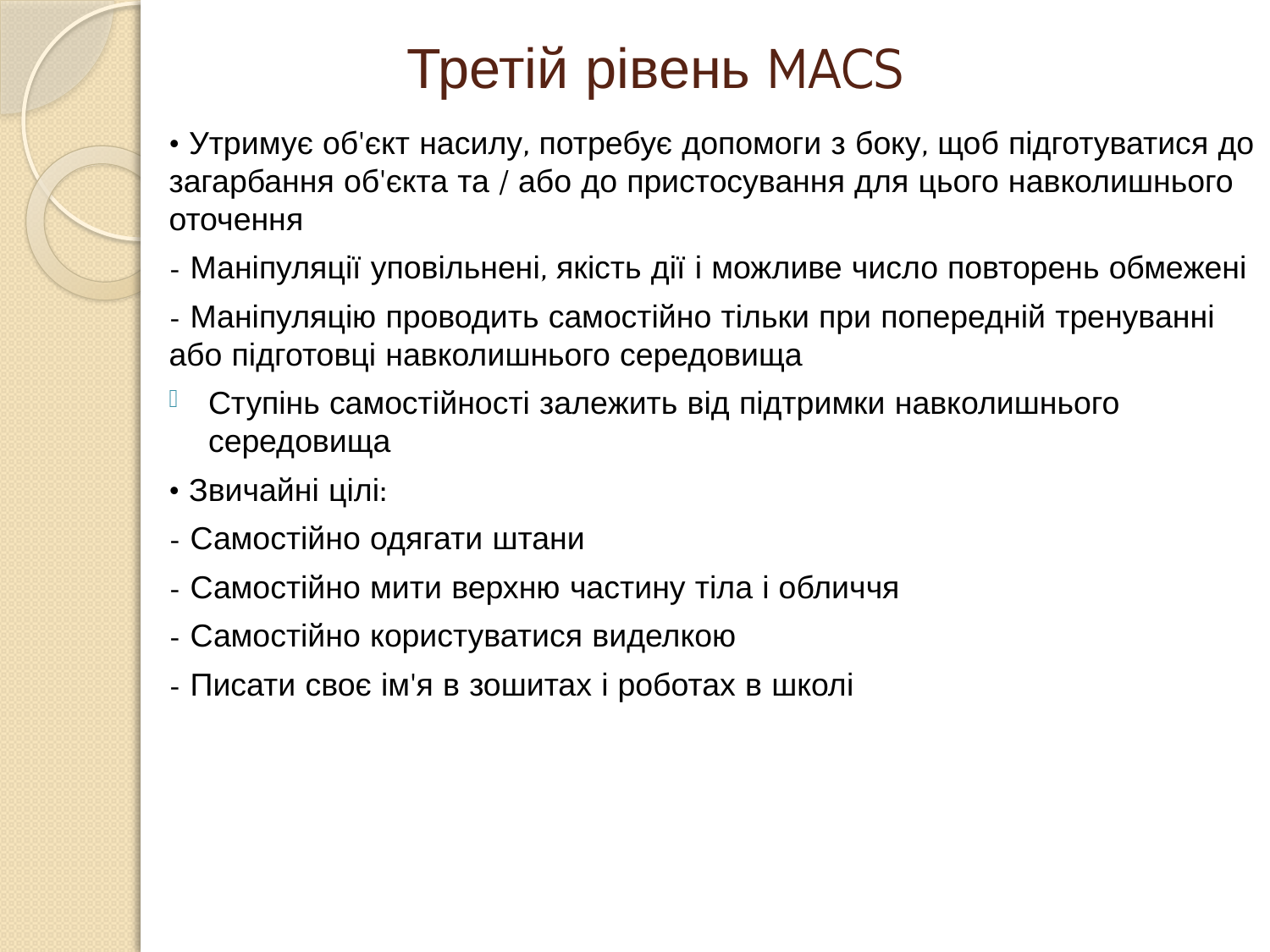

# Третій рівень MACS
• Утримує об'єкт насилу, потребує допомоги з боку, щоб підготуватися до загарбання об'єкта та / або до пристосування для цього навколишнього оточення
- Маніпуляції уповільнені, якість дії і можливе число повторень обмежені
- Маніпуляцію проводить самостійно тільки при попередній тренуванні або підготовці навколишнього середовища
Ступінь самостійності залежить від підтримки навколишнього середовища
• Звичайні цілі:
- Самостійно одягати штани
- Самостійно мити верхню частину тіла і обличчя
- Самостійно користуватися виделкою
- Писати своє ім'я в зошитах і роботах в школі